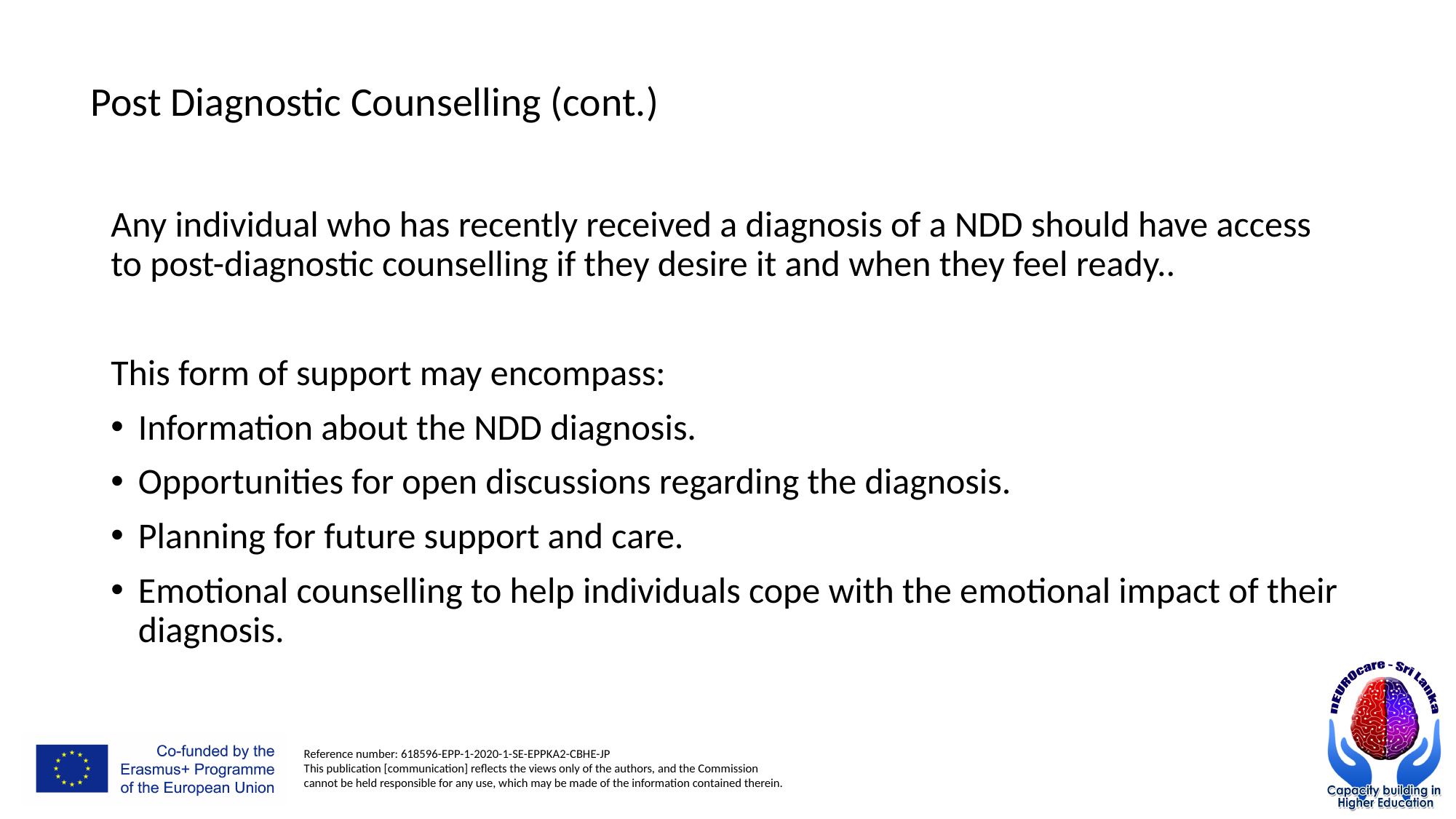

# Post Diagnostic Counselling (cont.)
Any individual who has recently received a diagnosis of a NDD should have access to post-diagnostic counselling if they desire it and when they feel ready..

This form of support may encompass:
Information about the NDD diagnosis.
Opportunities for open discussions regarding the diagnosis.
Planning for future support and care.
Emotional counselling to help individuals cope with the emotional impact of their diagnosis.